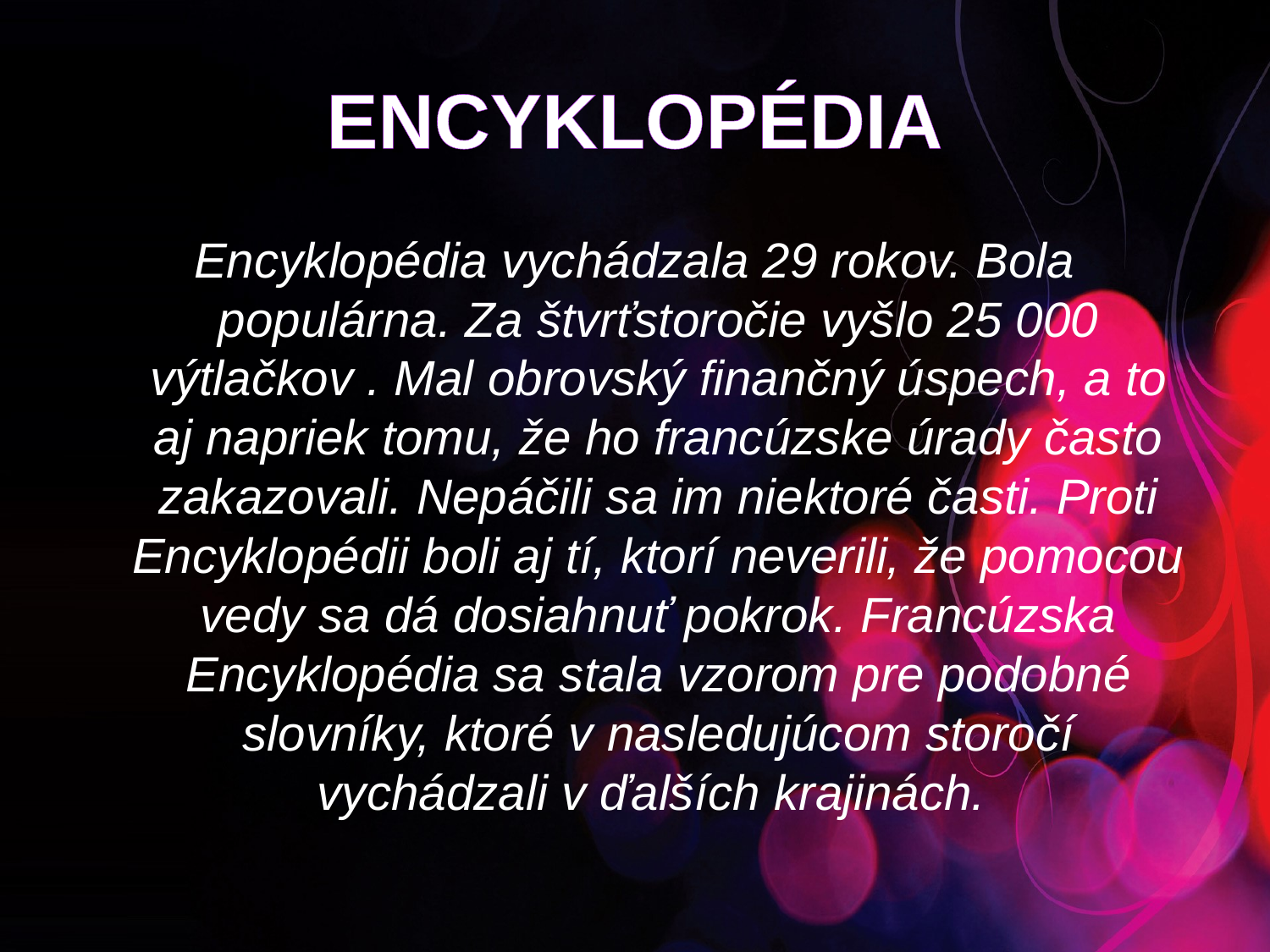

# ENCYKLOPÉDIA
Encyklopédia vychádzala 29 rokov. Bola populárna. Za štvrťstoročie vyšlo 25 000 výtlačkov . Mal obrovský finančný úspech, a to aj napriek tomu, že ho francúzske úrady často zakazovali. Nepáčili sa im niektoré časti. Proti Encyklopédii boli aj tí, ktorí neverili, že pomocou vedy sa dá dosiahnuť pokrok. Francúzska Encyklopédia sa stala vzorom pre podobné slovníky, ktoré v nasledujúcom storočí vychádzali v ďalších krajinách.